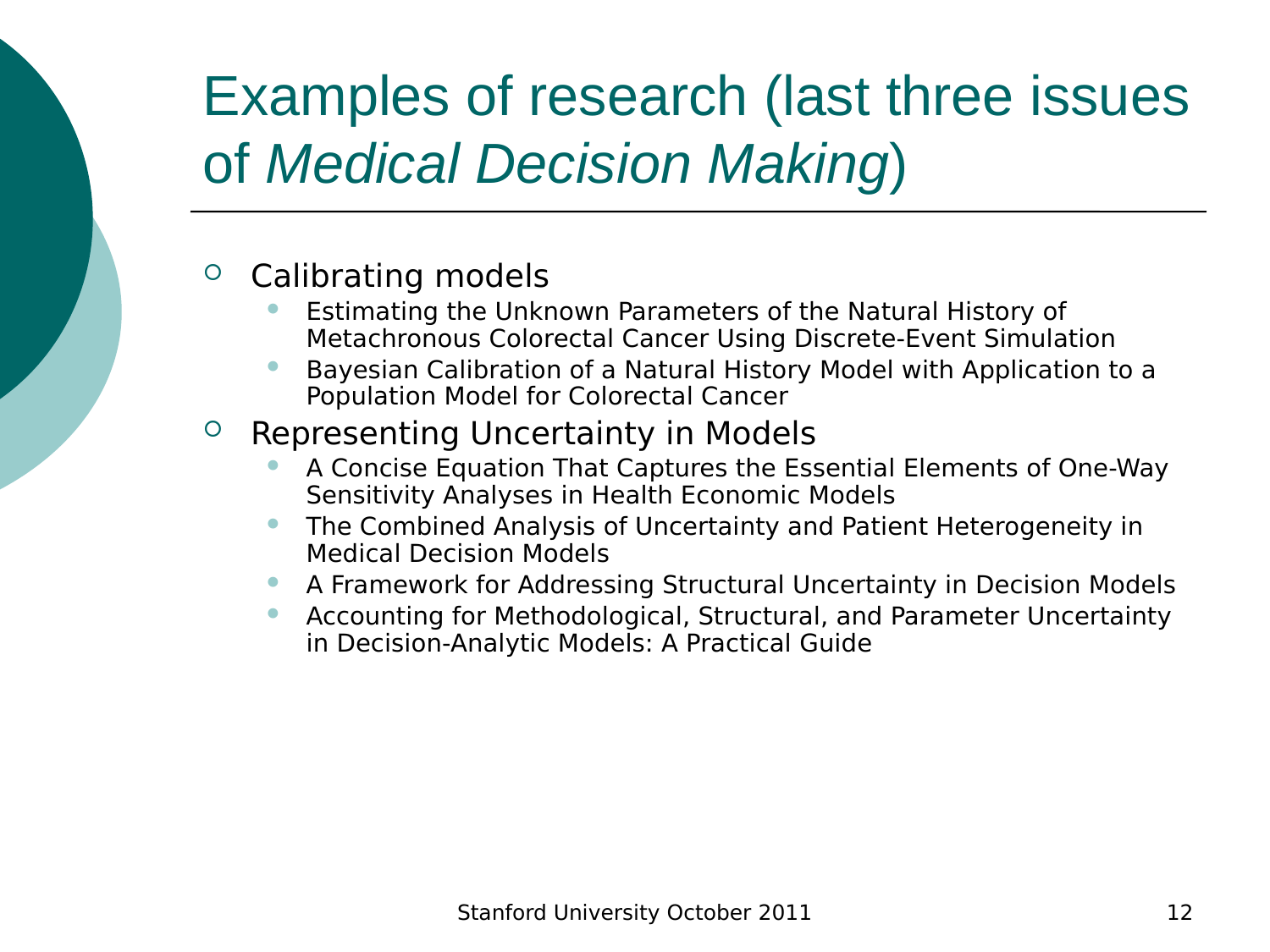

# Examples of research (last three issues of Medical Decision Making)
Calibrating models
Estimating the Unknown Parameters of the Natural History of Metachronous Colorectal Cancer Using Discrete-Event Simulation
Bayesian Calibration of a Natural History Model with Application to a Population Model for Colorectal Cancer
Representing Uncertainty in Models
A Concise Equation That Captures the Essential Elements of One-Way Sensitivity Analyses in Health Economic Models
The Combined Analysis of Uncertainty and Patient Heterogeneity in Medical Decision Models
A Framework for Addressing Structural Uncertainty in Decision Models
Accounting for Methodological, Structural, and Parameter Uncertainty in Decision-Analytic Models: A Practical Guide

Stanford University October 2011
12